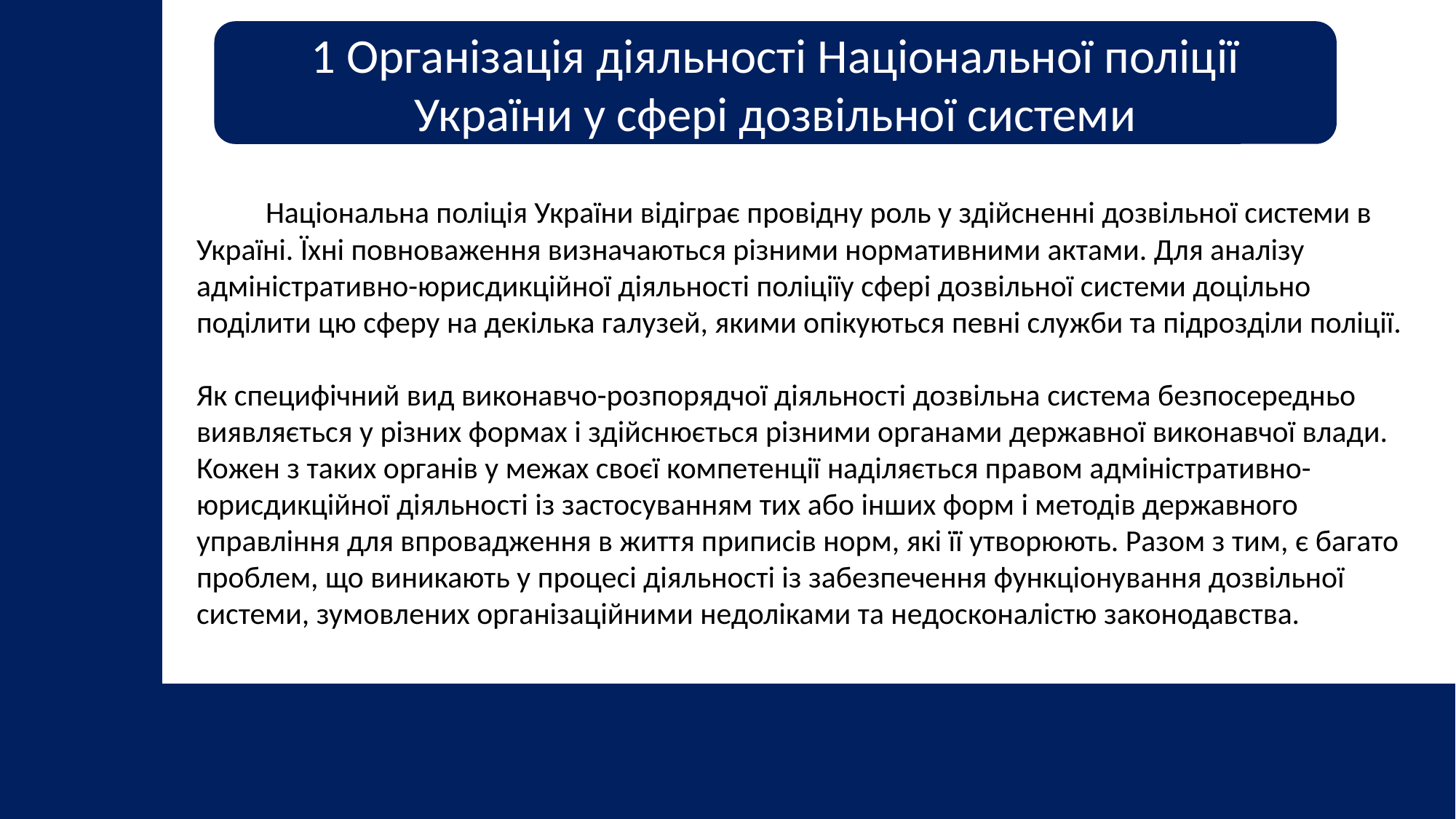

1 Організація діяльності Національної поліції України у сфері дозвільної системи
          Національна поліція України відіграє провідну роль у здійсненні дозвільної системи в Україні. Їхні повноваження визначаються різними нормативними актами. Для аналізу адміністративно-юрисдикційної діяльності поліціїу сфері дозвільної системи доцільно поділити цю сферу на декілька галузей, якими опікуються певні служби та підрозділи поліції.

Як специфічний вид виконавчо-розпорядчої діяльності дозвільна система безпосередньо виявляється у різних формах і здійснюється різними органами державної виконавчої влади. Кожен з таких органів у межах своєї компетенції наділяється правом адміністративно-юрисдикційної діяльності із застосуванням тих або інших форм і методів державного управління для впровадження в життя приписів норм, які її утворюють. Разом з тим, є багато проблем, що виникають у процесі діяльності із забезпечення функціонування дозвільної системи, зумовлених організаційними недоліками та недосконалістю законодавства.